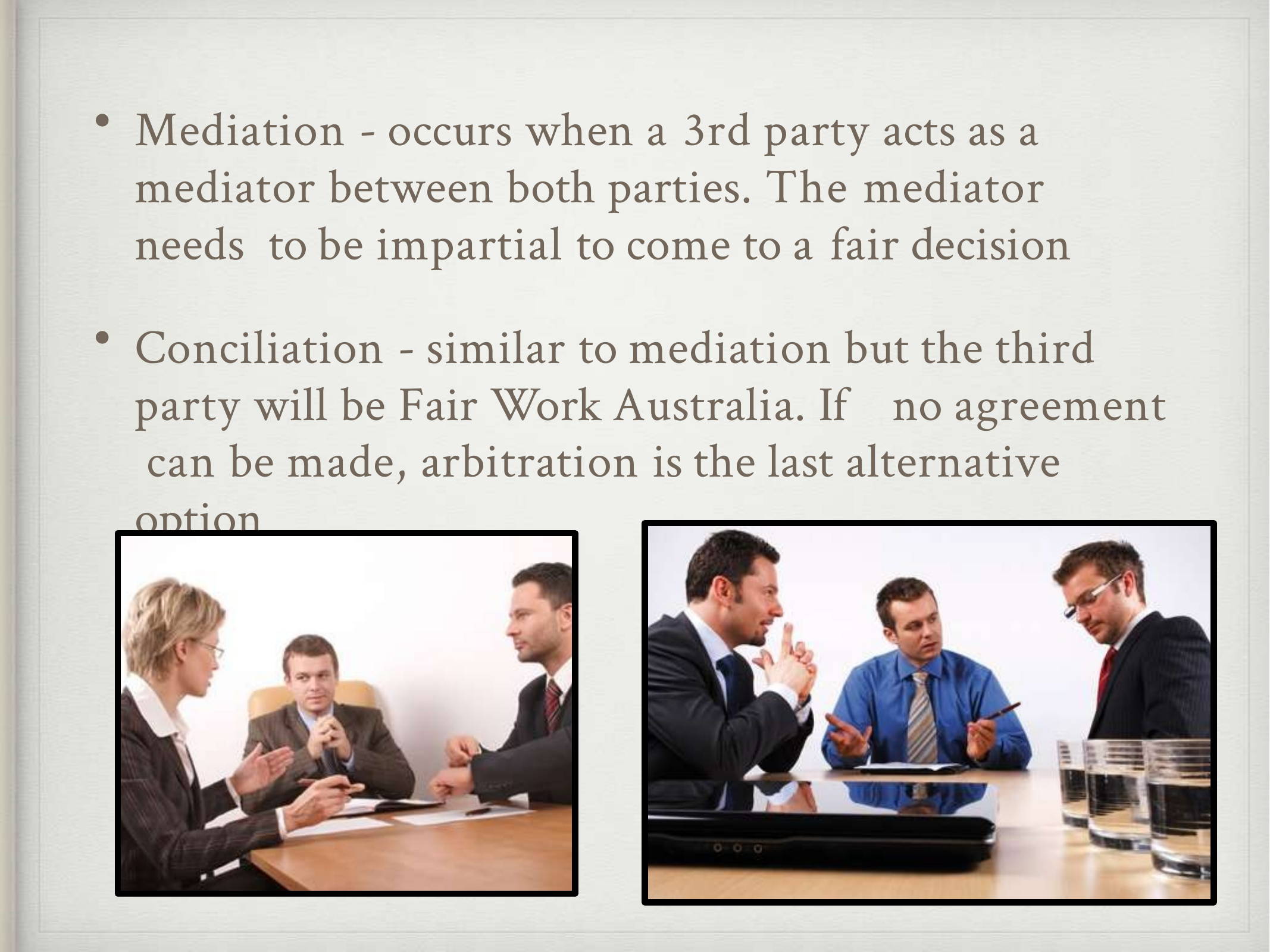

Mediation - occurs when a 3rd party acts as a  mediator between both parties. The mediator needs  to be impartial to come to a fair decision
Conciliation - similar to mediation but the third  party will be Fair Work Australia. If	no agreement  can be made, arbitration is the last alternative option